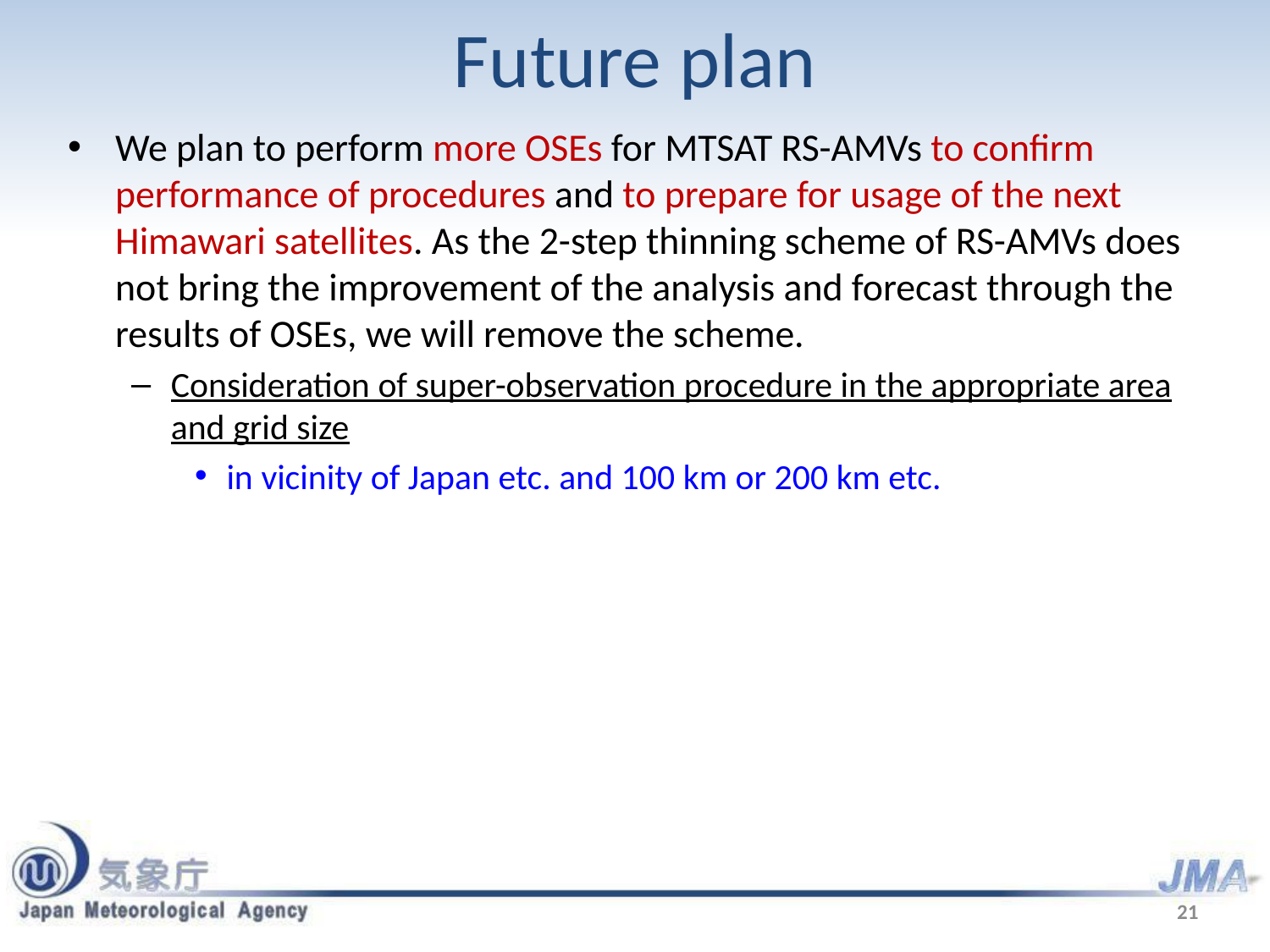

# Future plan
We plan to perform more OSEs for MTSAT RS-AMVs to confirm  performance of procedures and to prepare for usage of the next Himawari satellites. As the 2-step thinning scheme of RS-AMVs does not bring the improvement of the analysis and forecast through the  results of OSEs, we will remove the scheme.
Consideration of super-observation procedure in the appropriate area and grid size
in vicinity of Japan etc. and 100 km or 200 km etc.
21